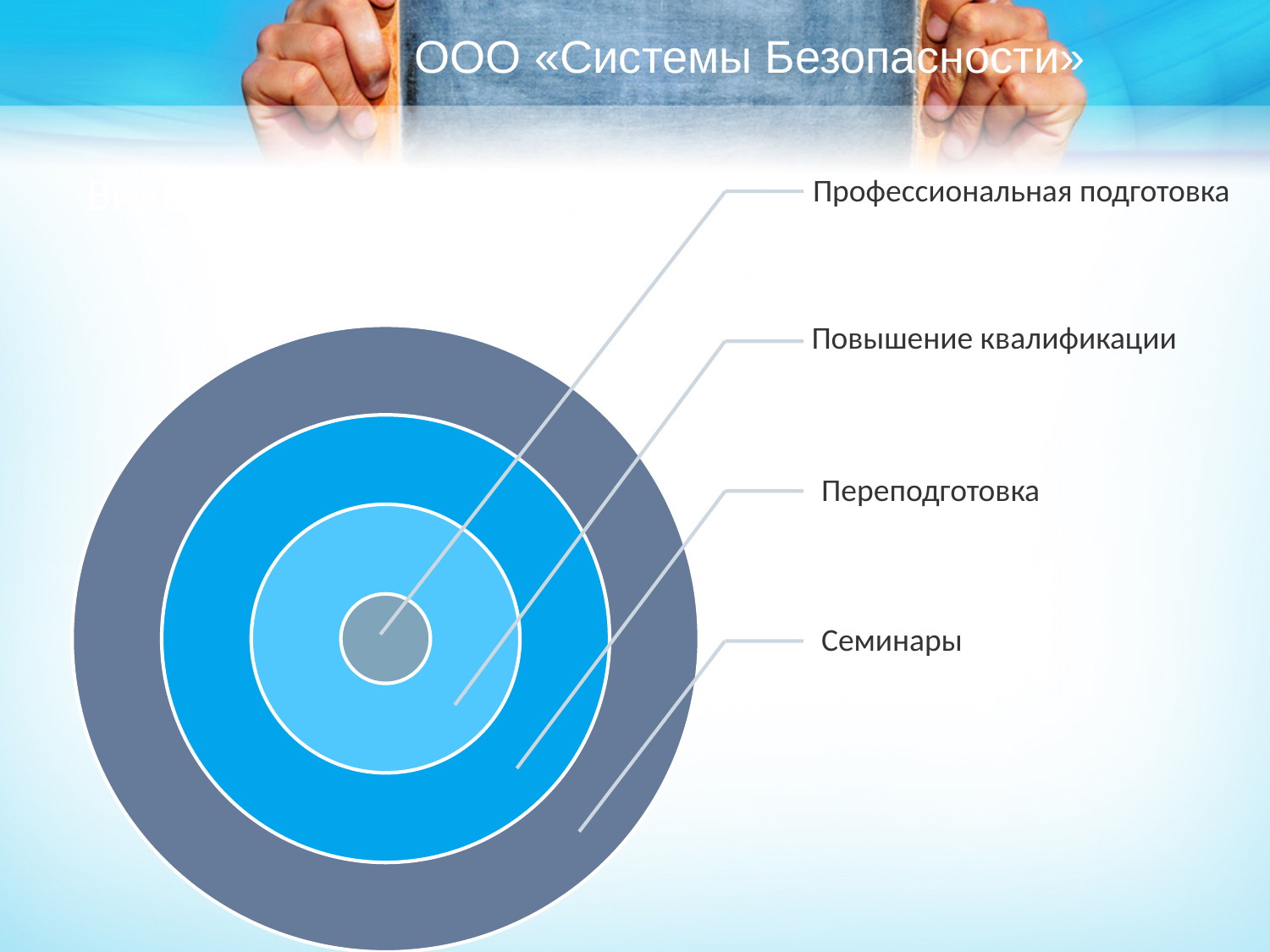

ООО «Системы Безопасности»
Профессиональная подготовка
Повышение квалификации
Переподготовка
Семинары
Виды деятельности